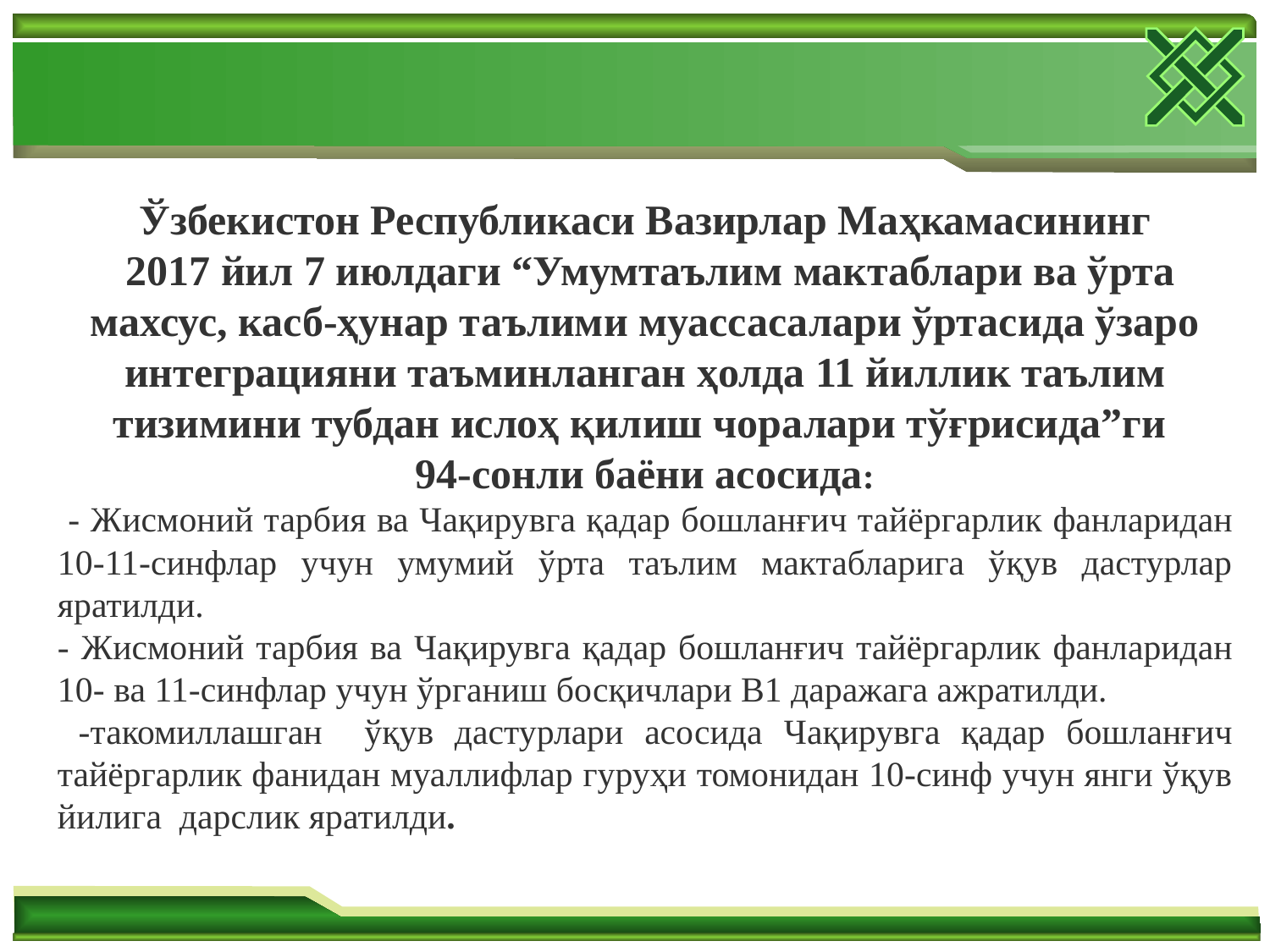

Ўзбекистон Республикаси Вазирлар Маҳкамасининг
 2017 йил 7 июлдаги “Умумтаълим мактаблари ва ўрта махсус, касб-ҳунар таълими муассасалари ўртасида ўзаро интеграцияни таъминланган ҳолда 11 йиллик таълим тизимини тубдан ислоҳ қилиш чоралари тўғрисида”ги
94-сонли баёни асосида:
 - Жисмоний тарбия ва Чақирувга қадар бошланғич тайёргарлик фанларидан 10-11-синфлар учун умумий ўрта таълим мактабларига ўқув дастурлар яратилди.
- Жисмоний тарбия ва Чақирувга қадар бошланғич тайёргарлик фанларидан 10- ва 11-синфлар учун ўрганиш босқичлари В1 даражага ажратилди.
 -такомиллашган  ўқув дастурлари асосида Чақирувга қадар бошланғич тайёргарлик фанидан муаллифлар гуруҳи томонидан 10-синф учун янги ўқув йилига  дарслик яратилди.